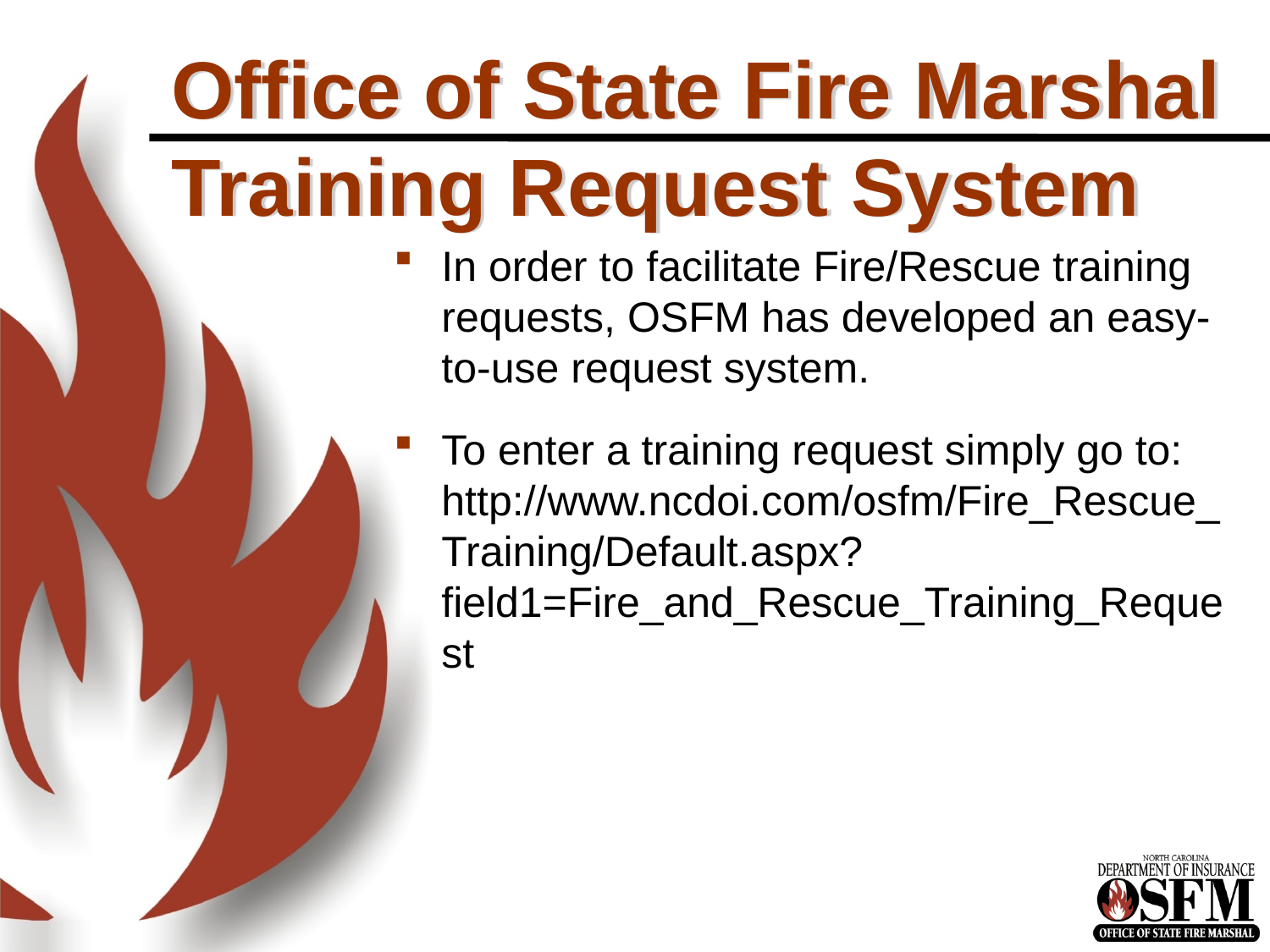

# Office of State Fire Marshal Training Request System
In order to facilitate Fire/Rescue training requests, OSFM has developed an easy-to-use request system.

To enter a training request simply go to: http://www.ncdoi.com/osfm/Fire_Rescue_Training/Default.aspx?field1=Fire_and_Rescue_Training_Request